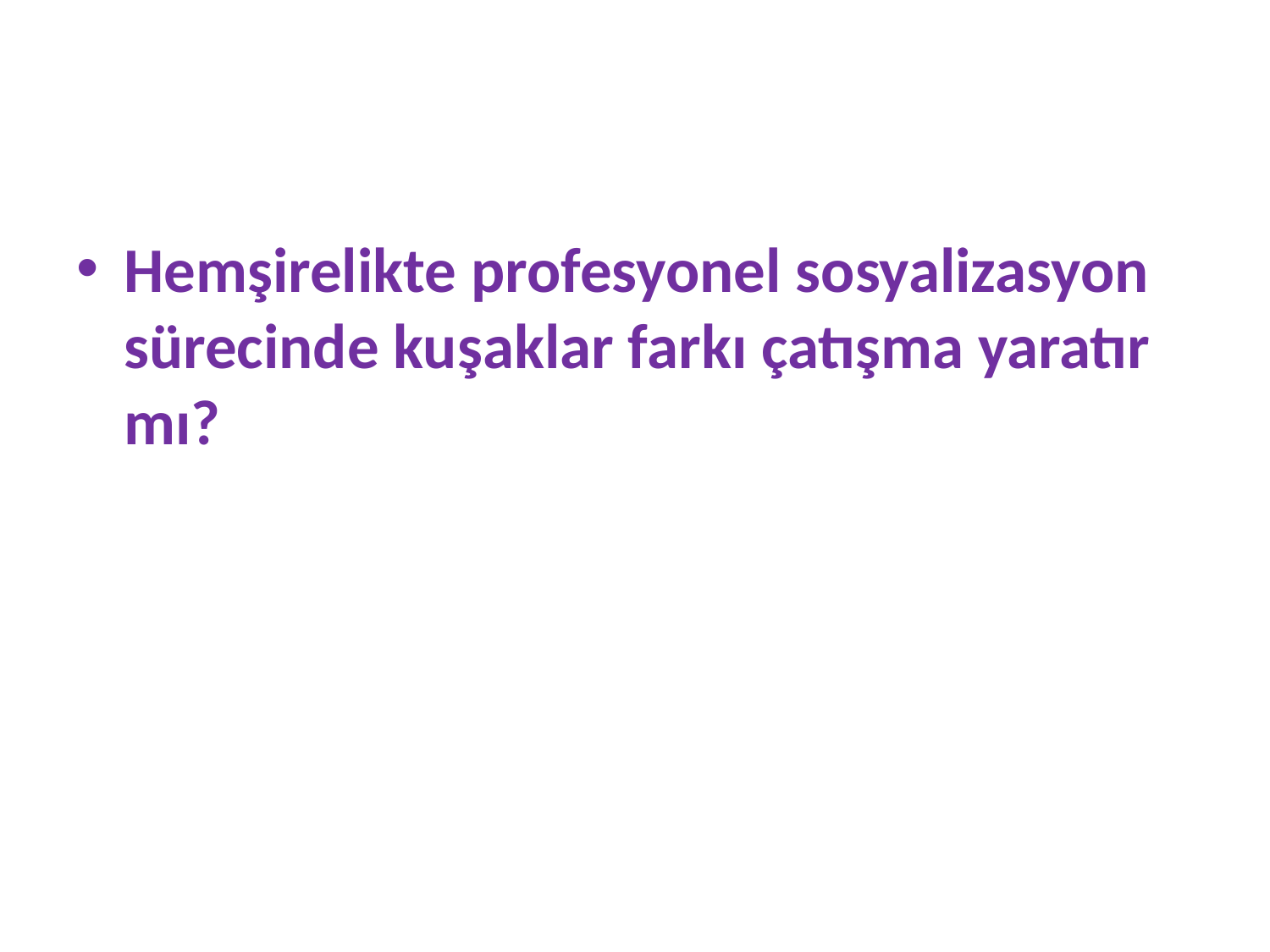

Hemşirelikte profesyonel sosyalizasyon
sürecinde kuşaklar farkı çatışma yaratır mı?